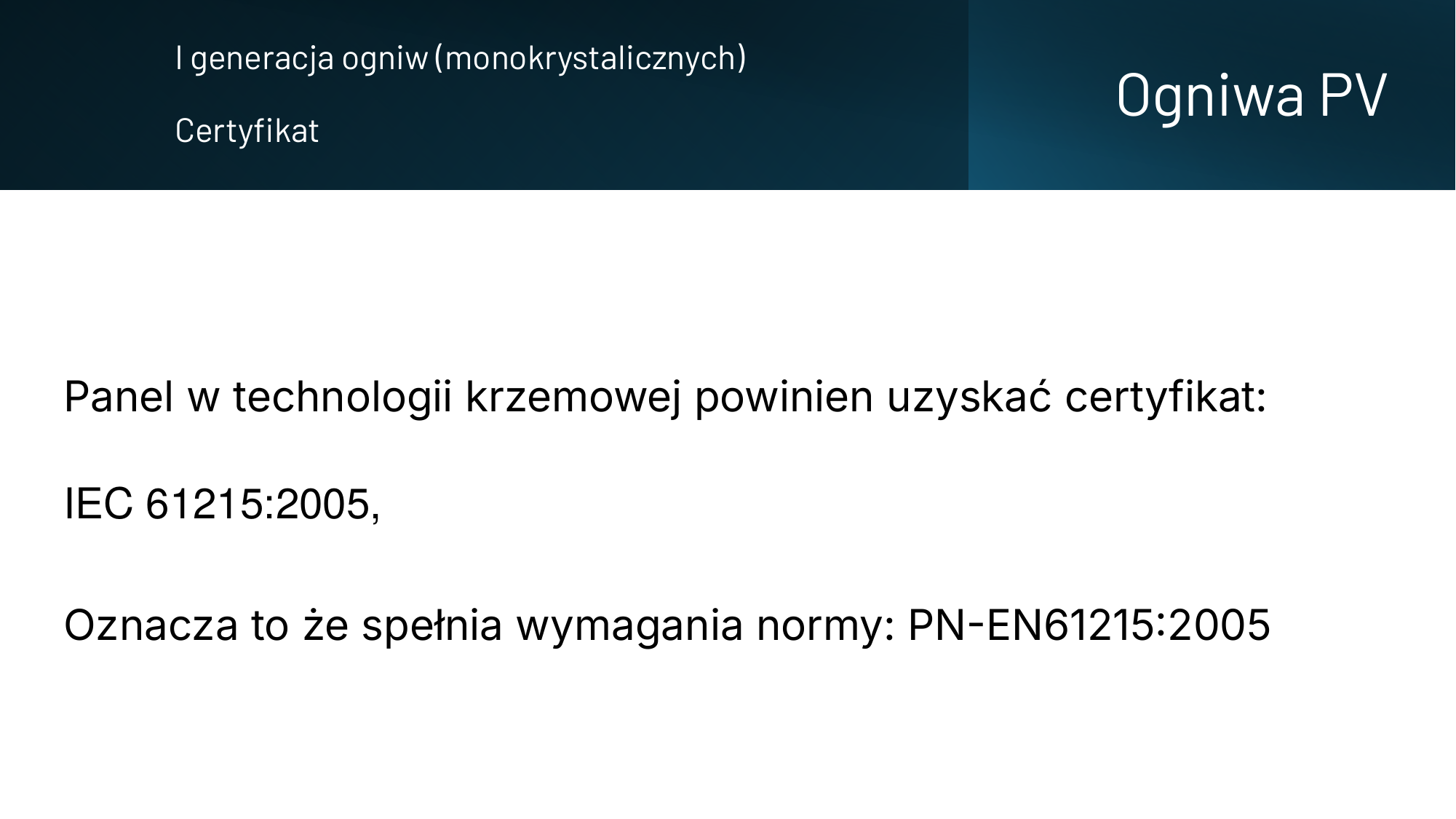

I generacja ogniw (monokrystalicznych)

Certyfikat
# Ogniwa PV
Panel w technologii krzemowej powinien uzyskać certyfikat:
IEC 61215:2005,

Oznacza to że spełnia wymagania normy: PN-EN61215:2005